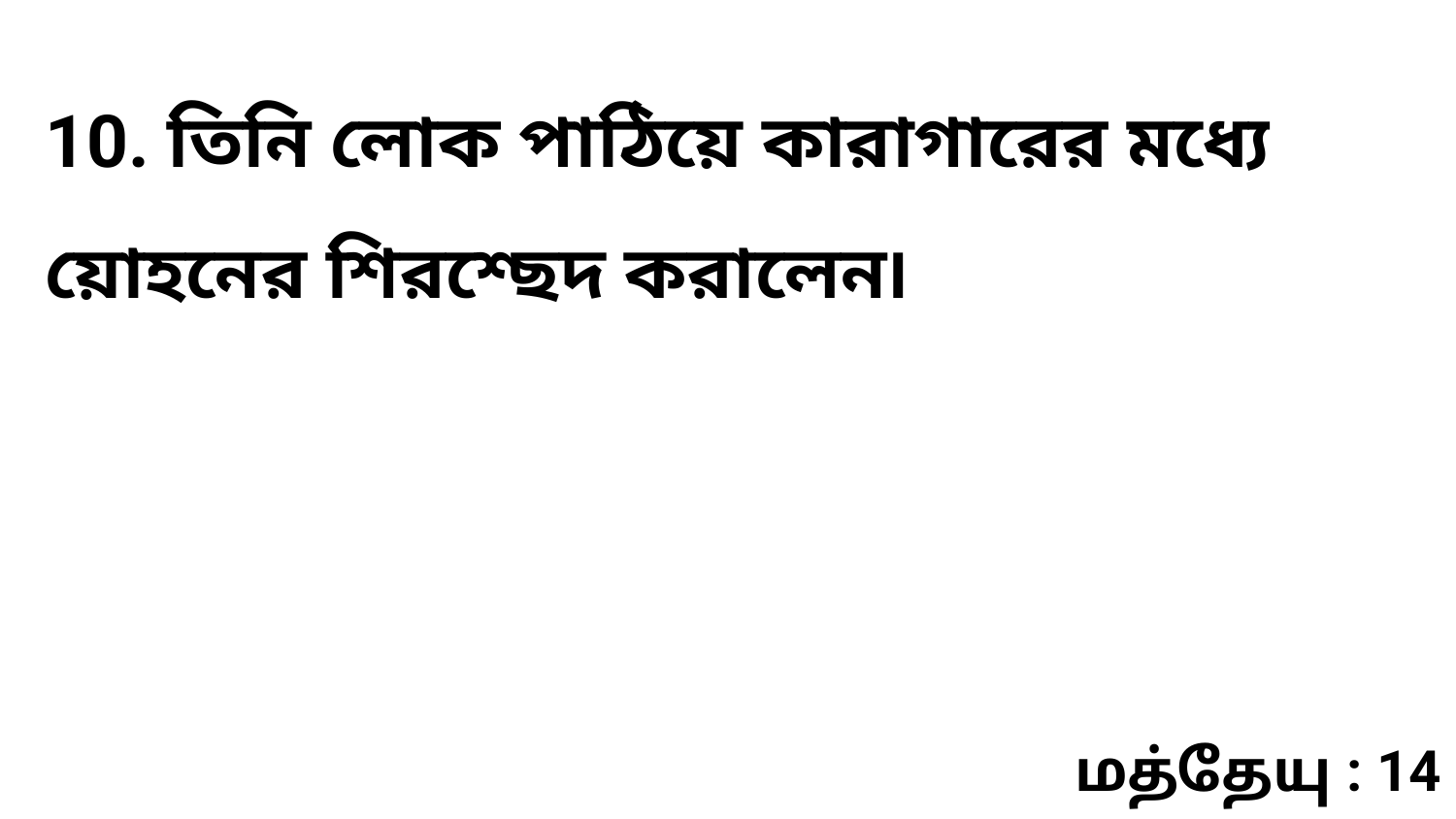

10. তিনি লোক পাঠিয়ে কারাগারের মধ্যে য়োহনের শিরশ্ছেদ করালেন৷
மத்தேயு : 14